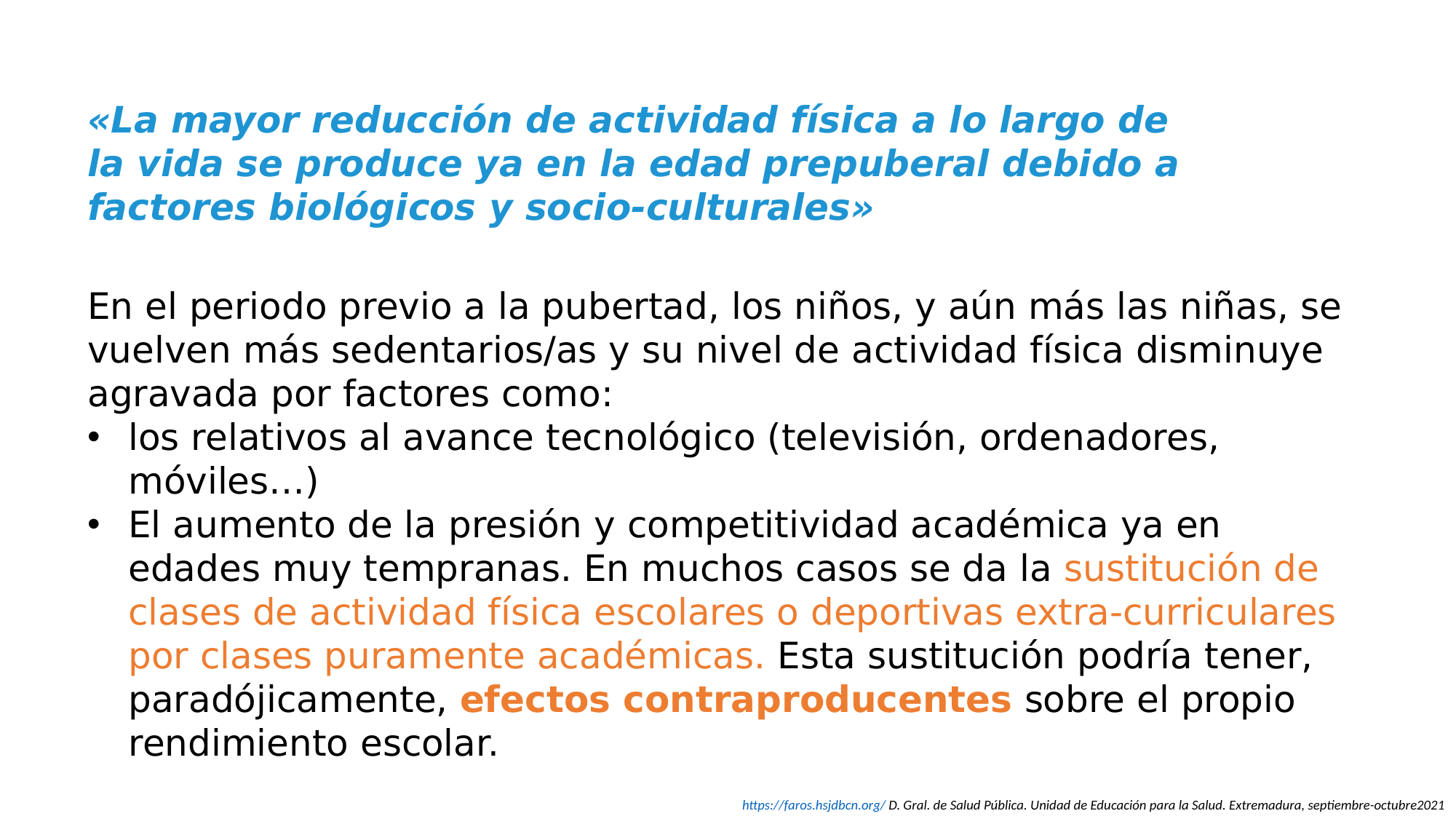

«La mayor reducción de actividad física a lo largo de
la vida se produce ya en la edad prepuberal debido a
factores biológicos y socio-culturales»
En el periodo previo a la pubertad, los niños, y aún más las niñas, se vuelven más sedentarios/as y su nivel de actividad física disminuye agravada por factores como:
los relativos al avance tecnológico (televisión, ordenadores, móviles…)
El aumento de la presión y competitividad académica ya en edades muy tempranas. En muchos casos se da la sustitución de clases de actividad física escolares o deportivas extra-curriculares por clases puramente académicas. Esta sustitución podría tener, paradójicamente, efectos contraproducentes sobre el propio rendimiento escolar.
 https://faros.hsjdbcn.org/ D. Gral. de Salud Pública. Unidad de Educación para la Salud. Extremadura, septiembre-octubre2021
.